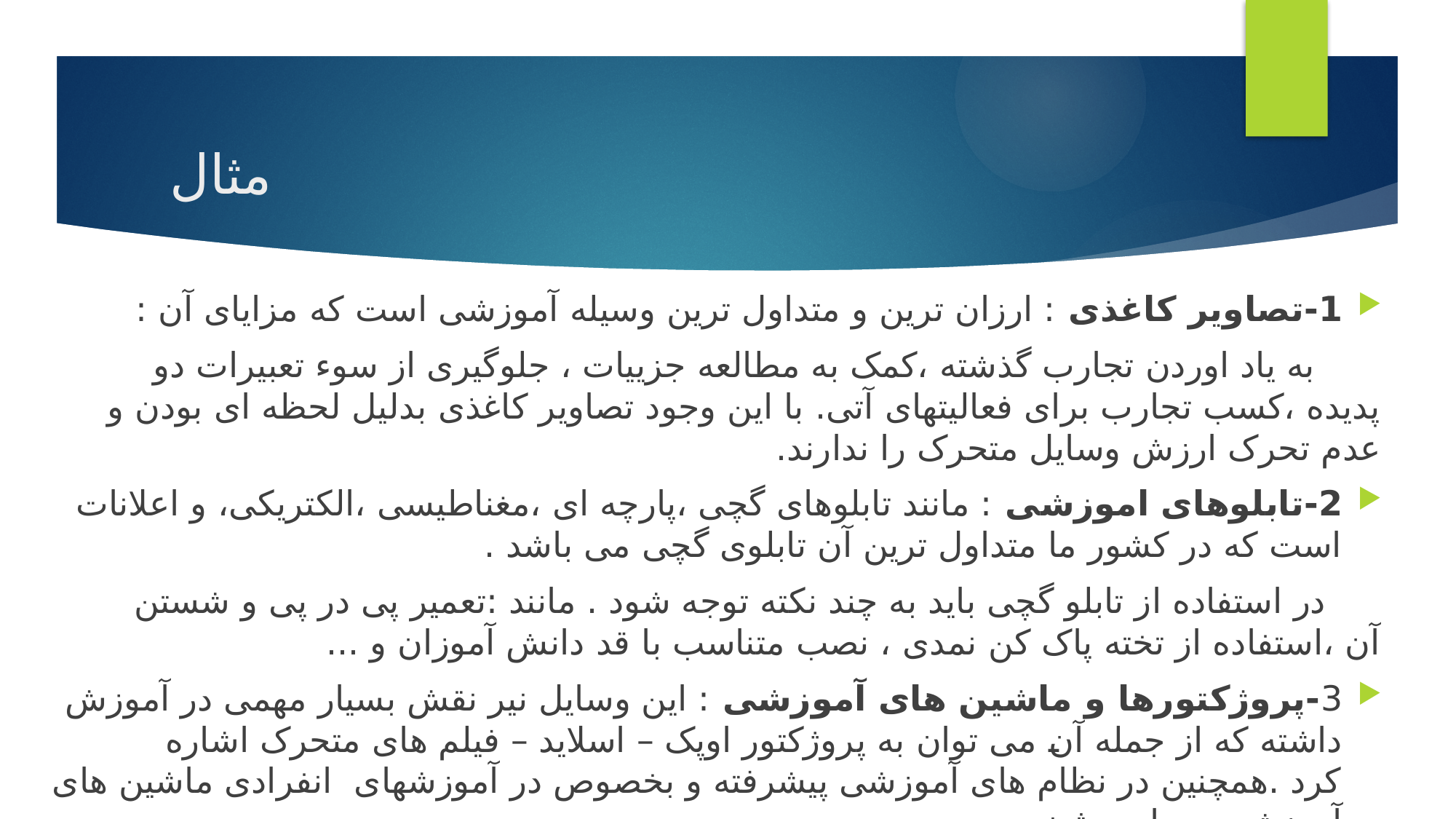

# مثال
1-تصاویر کاغذی : ارزان ترین و متداول ترین وسیله آموزشی است که مزایای آن :
      به یاد اوردن تجارب گذشته ،کمک به مطالعه جزییات ، جلوگیری از سوء تعبیرات دو پدیده ،کسب تجارب برای فعالیتهای آتی. با این وجود تصاویر کاغذی بدلیل لحظه ای بودن و عدم تحرک ارزش وسایل متحرک را ندارند.
2-تابلوهای اموزشی : مانند تابلوهای گچی ،پارچه ای ،مغناطیسی ،الکتریکی، و اعلانات است که در کشور ما متداول ترین آن تابلوی گچی می باشد .
     در استفاده از تابلو گچی باید به چند نکته توجه شود . مانند :تعمیر پی در پی و شستن آن ،استفاده از تخته پاک کن نمدی ، نصب متناسب با قد دانش آموزان و ...
3-پروژکتورها و ماشین های آموزشی : این وسایل نیر نقش بسیار مهمی در آموزش داشته که از جمله آن می توان به پروژکتور اوپک – اسلاید – فیلم های متحرک اشاره کرد .همچنین در نظام های آموزشی پیشرفته و بخصوص در آموزشهای  انفرادی ماشین های آموزشی بسیار موثرند .